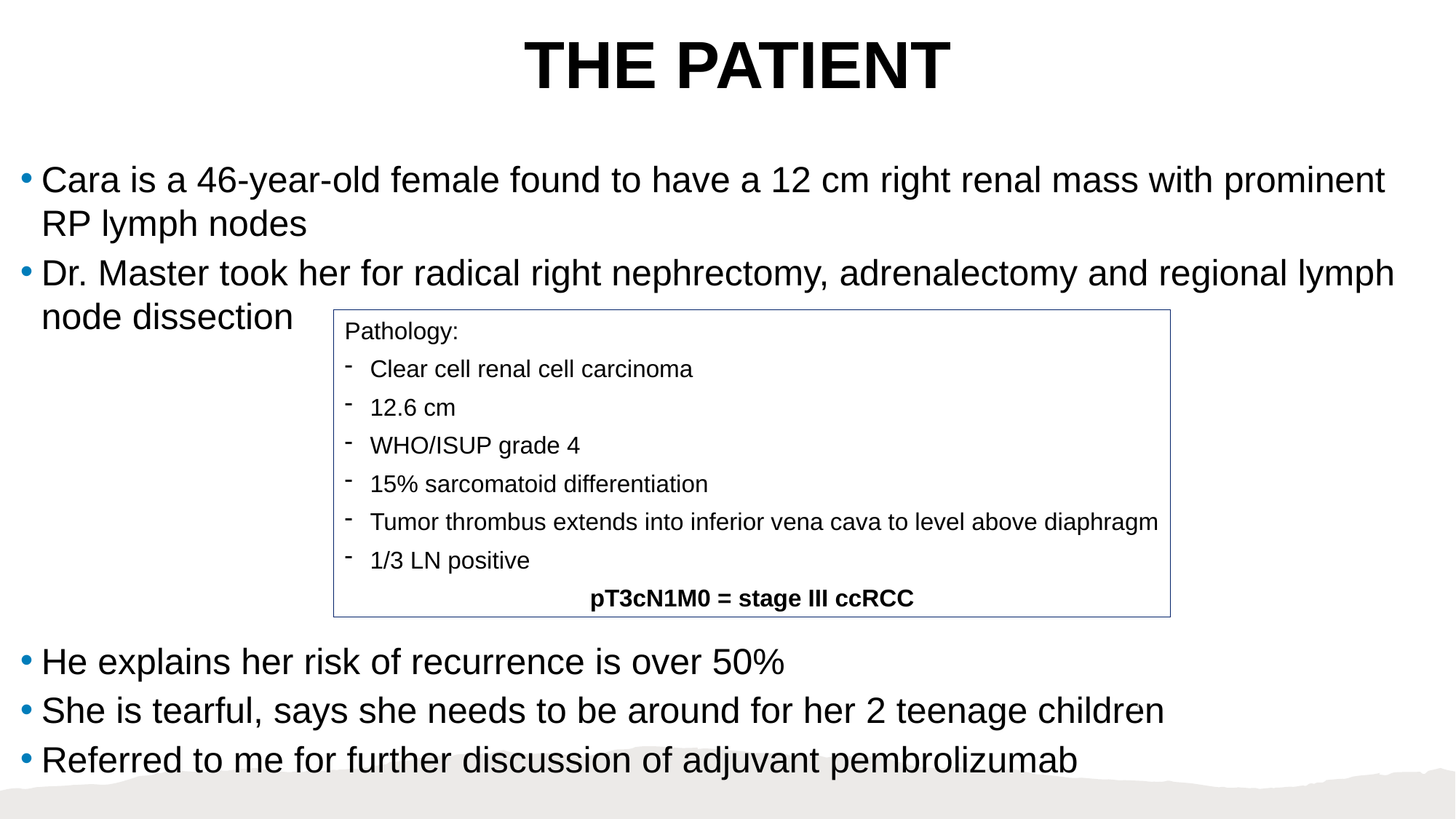

# The patient
Cara is a 46-year-old female found to have a 12 cm right renal mass with prominent RP lymph nodes
Dr. Master took her for radical right nephrectomy, adrenalectomy and regional lymph node dissection

He explains her risk of recurrence is over 50%
She is tearful, says she needs to be around for her 2 teenage children
Referred to me for further discussion of adjuvant pembrolizumab
Pathology:
Clear cell renal cell carcinoma
12.6 cm
WHO/ISUP grade 4
15% sarcomatoid differentiation
Tumor thrombus extends into inferior vena cava to level above diaphragm
1/3 LN positive
pT3cN1M0 = stage III ccRCC
4